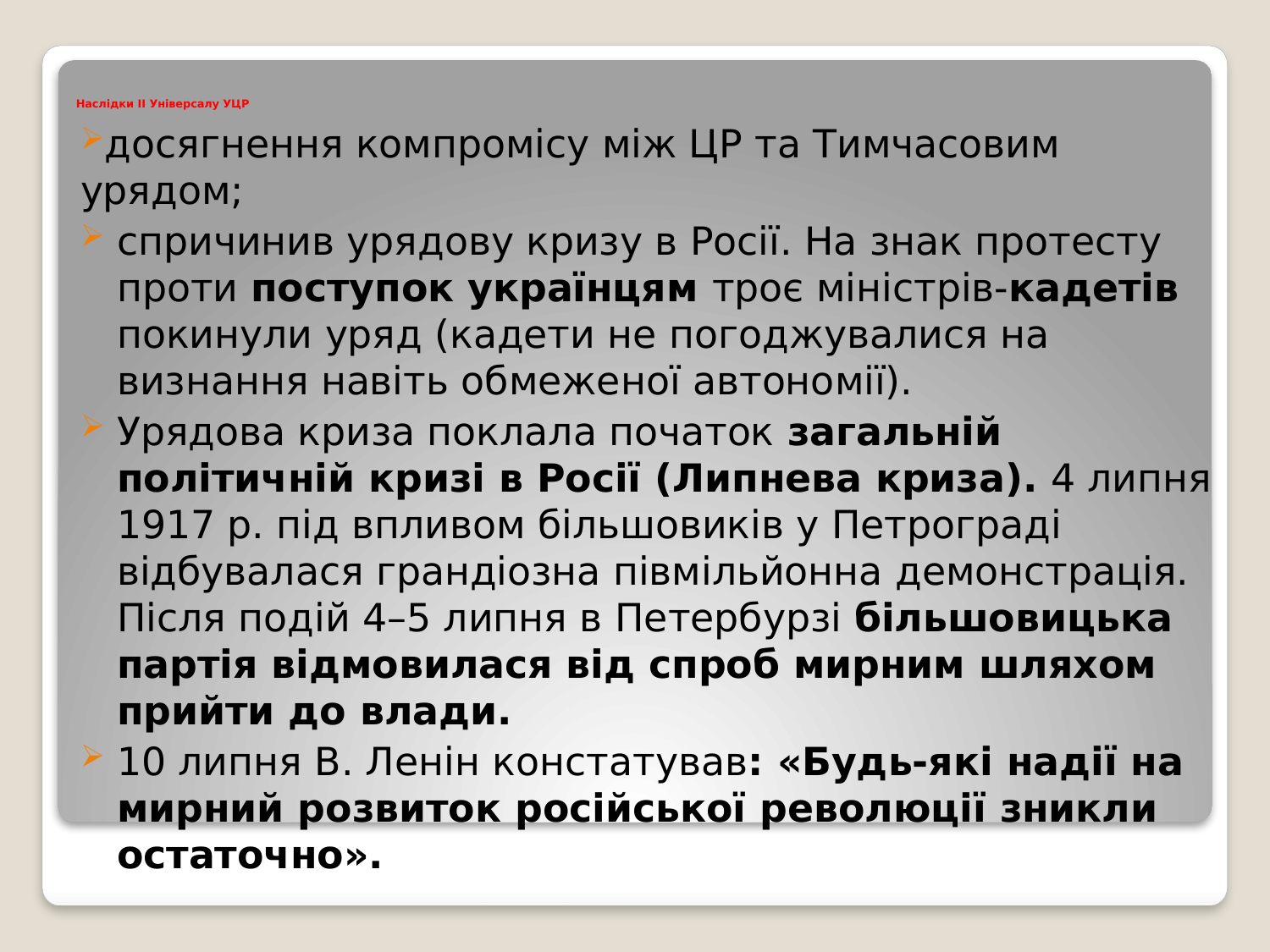

# Наслідки ІІ Універсалу УЦР
досягнення компромісу між ЦР та Тимчасовим урядом;
спричинив урядову кризу в Росії. На знак протесту проти поступок українцям троє міністрів-кадетів покинули уряд (кадети не погоджувалися на визнання навіть обмеженої автономії).
Урядова криза поклала початок загальній політичній кризі в Росії (Липнева криза). 4 липня 1917 р. під впливом більшовиків у Петрограді відбувалася грандіозна півмільйонна демонстрація. Після подій 4–5 липня в Петербурзі більшовицька партія відмовилася від спроб мирним шляхом прийти до влади.
10 липня В. Ленін констатував: «Будь-які надії на мирний розвиток російської революції зникли остаточно».